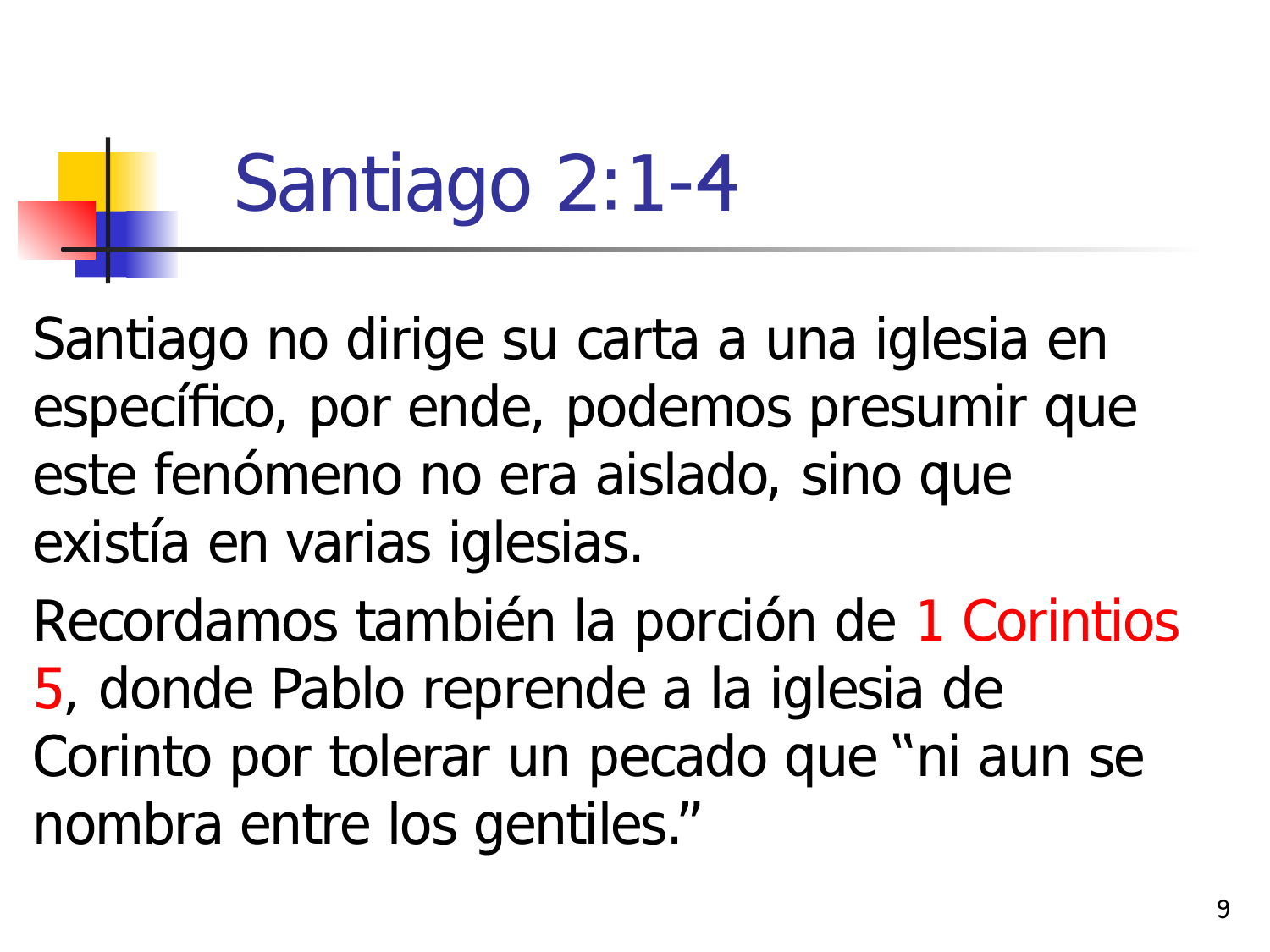

# Santiago 2:1-4
Santiago no dirige su carta a una iglesia en específico, por ende, podemos presumir que este fenómeno no era aislado, sino que existía en varias iglesias.
Recordamos también la porción de 1 Corintios 5, donde Pablo reprende a la iglesia de Corinto por tolerar un pecado que “ni aun se nombra entre los gentiles.”

9